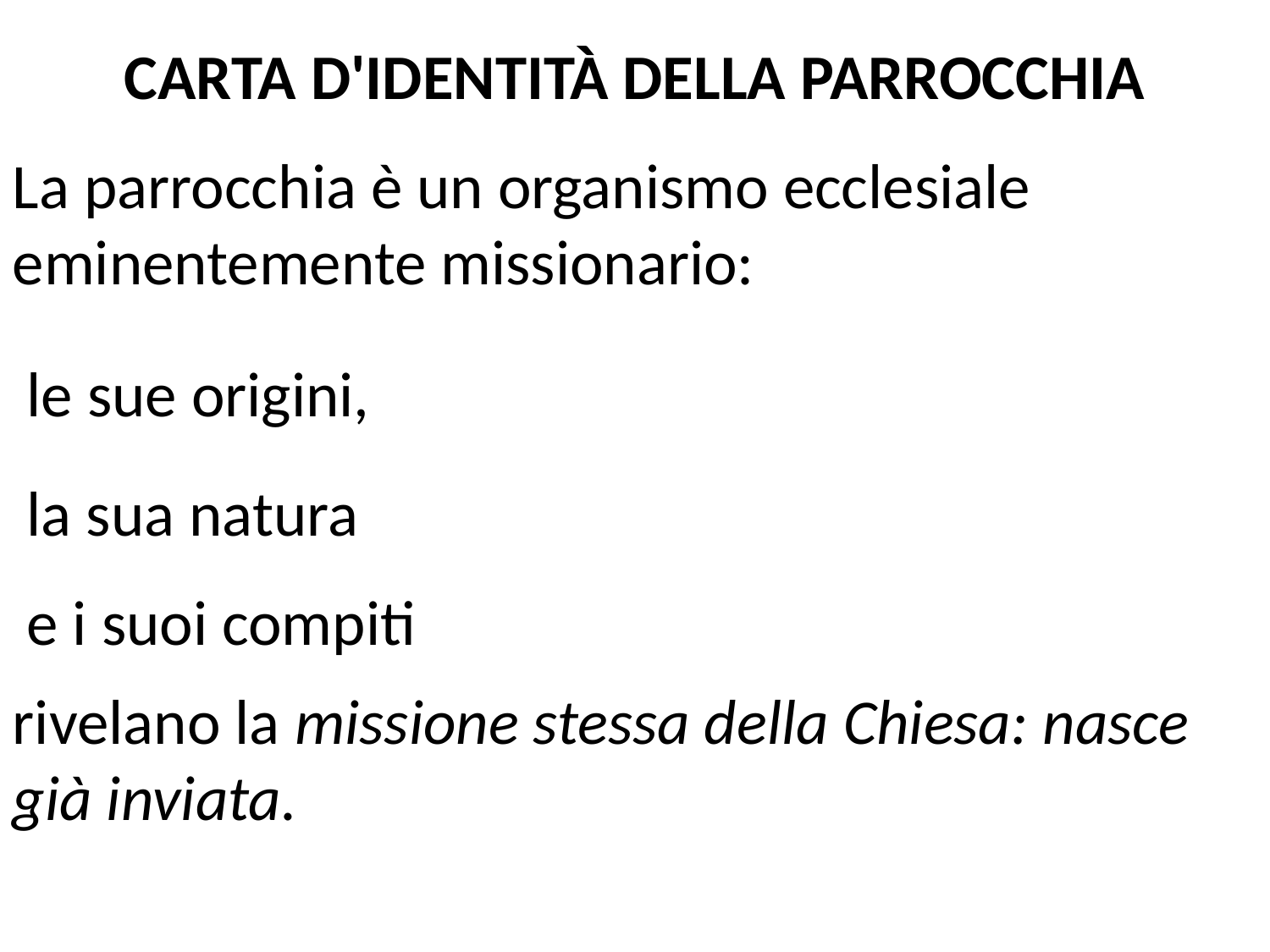

CARTA D'IDENTITÀ DELLA PARROCCHIA
La parrocchia è un organismo ecclesiale eminentemente missionario:
 le sue origini,
 la sua natura
 e i suoi compiti
rivelano la missione stessa della Chiesa: nasce già inviata.